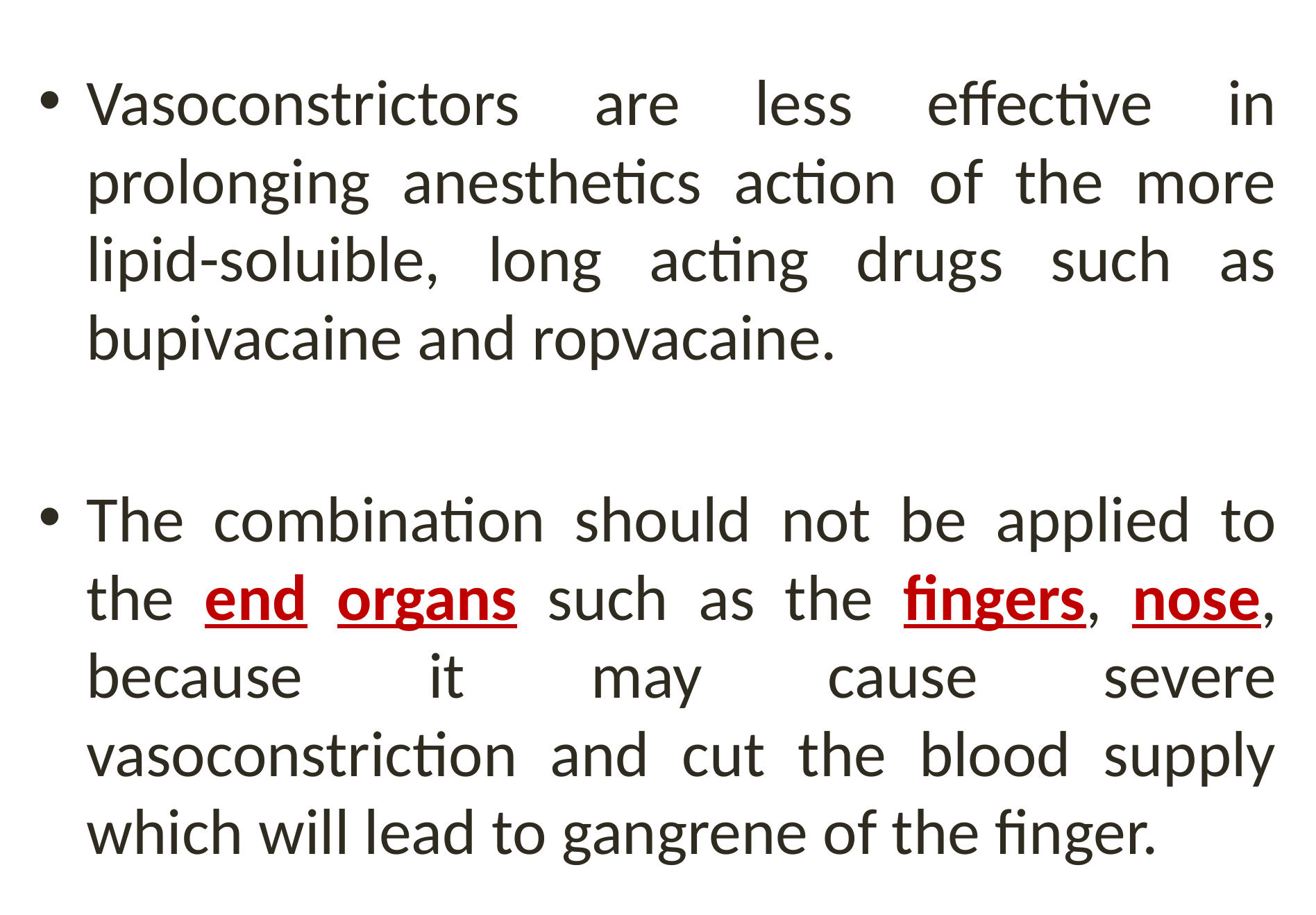

Vasoconstrictors are less effective in prolonging anesthetics action of the more lipid-soluible, long acting drugs such as bupivacaine and ropvacaine.

The combination should not be applied to the end organs such as the fingers, nose, because it may cause severe vasoconstriction and cut the blood supply which will lead to gangrene of the finger.